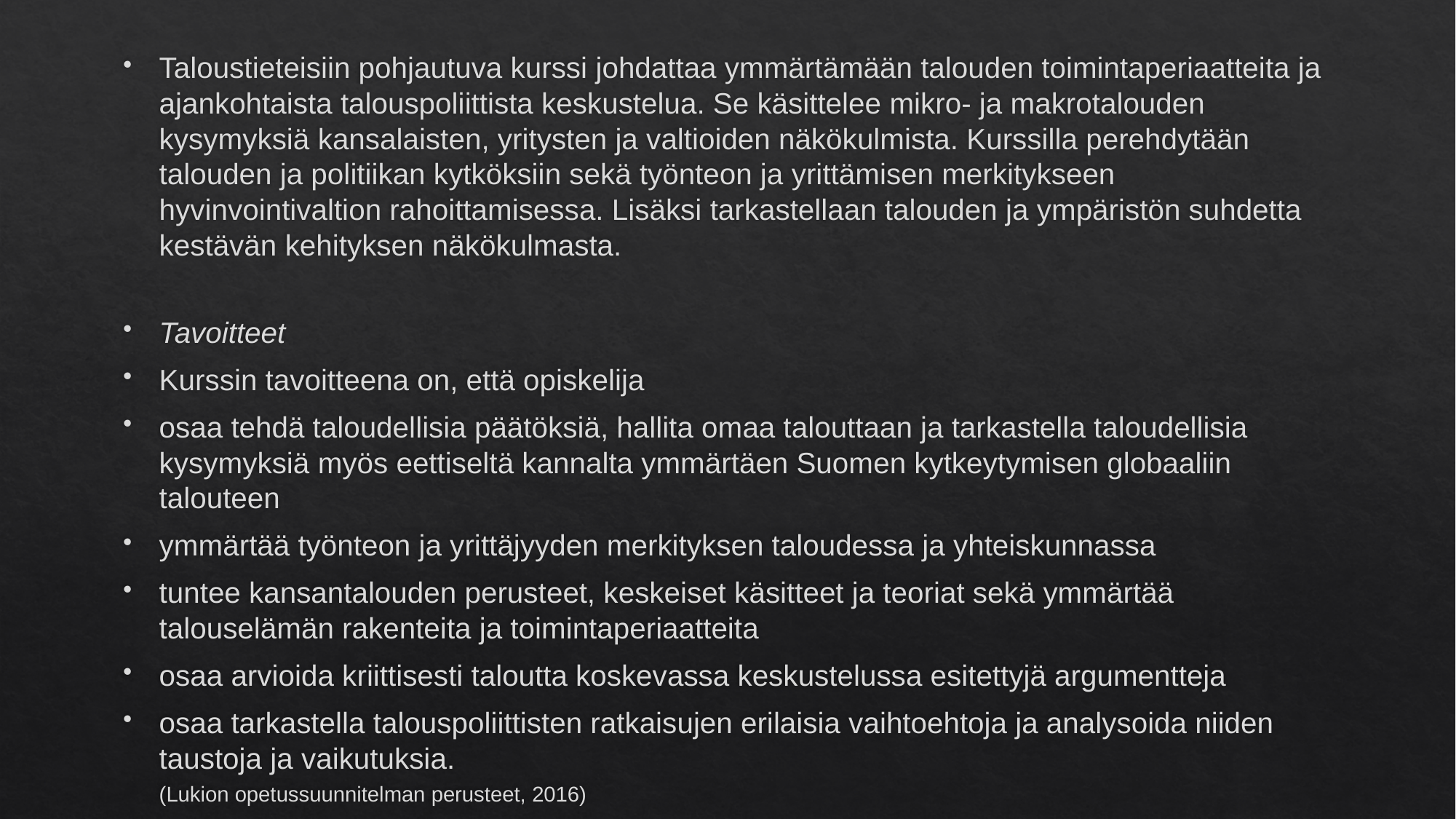

Taloustieteisiin pohjautuva kurssi johdattaa ymmärtämään talouden toimintaperiaatteita ja ajankohtaista talouspoliittista keskustelua. Se käsittelee mikro- ja makrotalouden kysymyksiä kansalaisten, yritysten ja valtioiden näkökulmista. Kurssilla perehdytään talouden ja politiikan kytköksiin sekä työnteon ja yrittämisen merkitykseen hyvinvointivaltion rahoittamisessa. Lisäksi tarkastellaan talouden ja ympäristön suhdetta kestävän kehityksen näkökulmasta.

Tavoitteet
Kurssin tavoitteena on, että opiskelija
osaa tehdä taloudellisia päätöksiä, hallita omaa talouttaan ja tarkastella taloudellisia kysymyksiä myös eettiseltä kannalta ymmärtäen Suomen kytkeytymisen globaaliin talouteen
ymmärtää työnteon ja yrittäjyyden merkityksen taloudessa ja yhteiskunnassa
tuntee kansantalouden perusteet, keskeiset käsitteet ja teoriat sekä ymmärtää talouselämän rakenteita ja toimintaperiaatteita
osaa arvioida kriittisesti taloutta koskevassa keskustelussa esitettyjä argumentteja
osaa tarkastella talouspoliittisten ratkaisujen erilaisia vaihtoehtoja ja analysoida niiden taustoja ja vaikutuksia.
	(Lukion opetussuunnitelman perusteet, 2016)